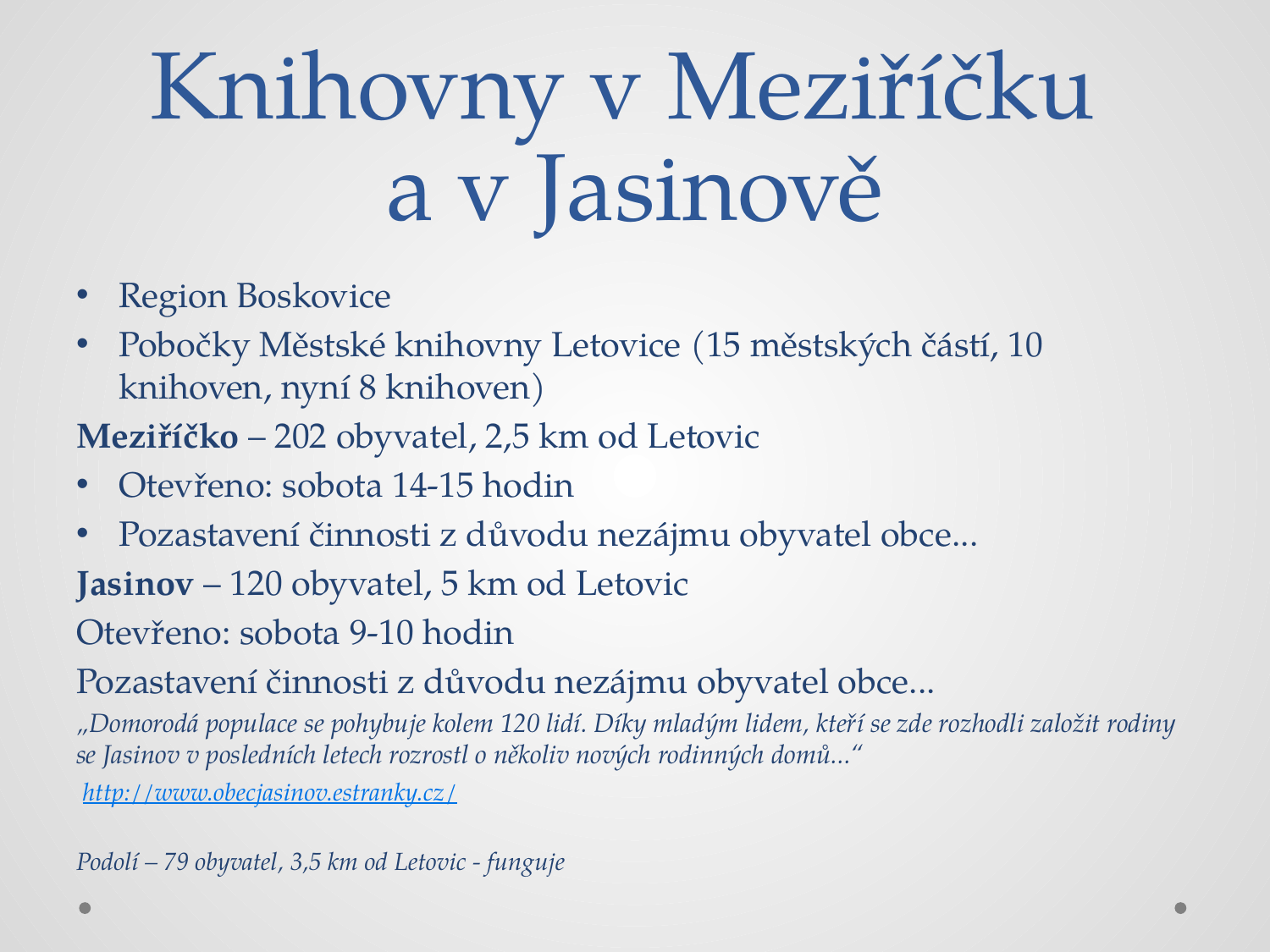

# Knihovny v Meziříčku a v Jasinově
Region Boskovice
Pobočky Městské knihovny Letovice (15 městských částí, 10 knihoven, nyní 8 knihoven)
Meziříčko – 202 obyvatel, 2,5 km od Letovic
Otevřeno: sobota 14-15 hodin
Pozastavení činnosti z důvodu nezájmu obyvatel obce...
Jasinov – 120 obyvatel, 5 km od Letovic
Otevřeno: sobota 9-10 hodin
Pozastavení činnosti z důvodu nezájmu obyvatel obce...
„Domorodá populace se pohybuje kolem 120 lidí. Díky mladým lidem, kteří se zde rozhodli založit rodiny se Jasinov v posledních letech rozrostl o několiv nových rodinných domů...“
 http://www.obecjasinov.estranky.cz/

Podolí – 79 obyvatel, 3,5 km od Letovic - funguje